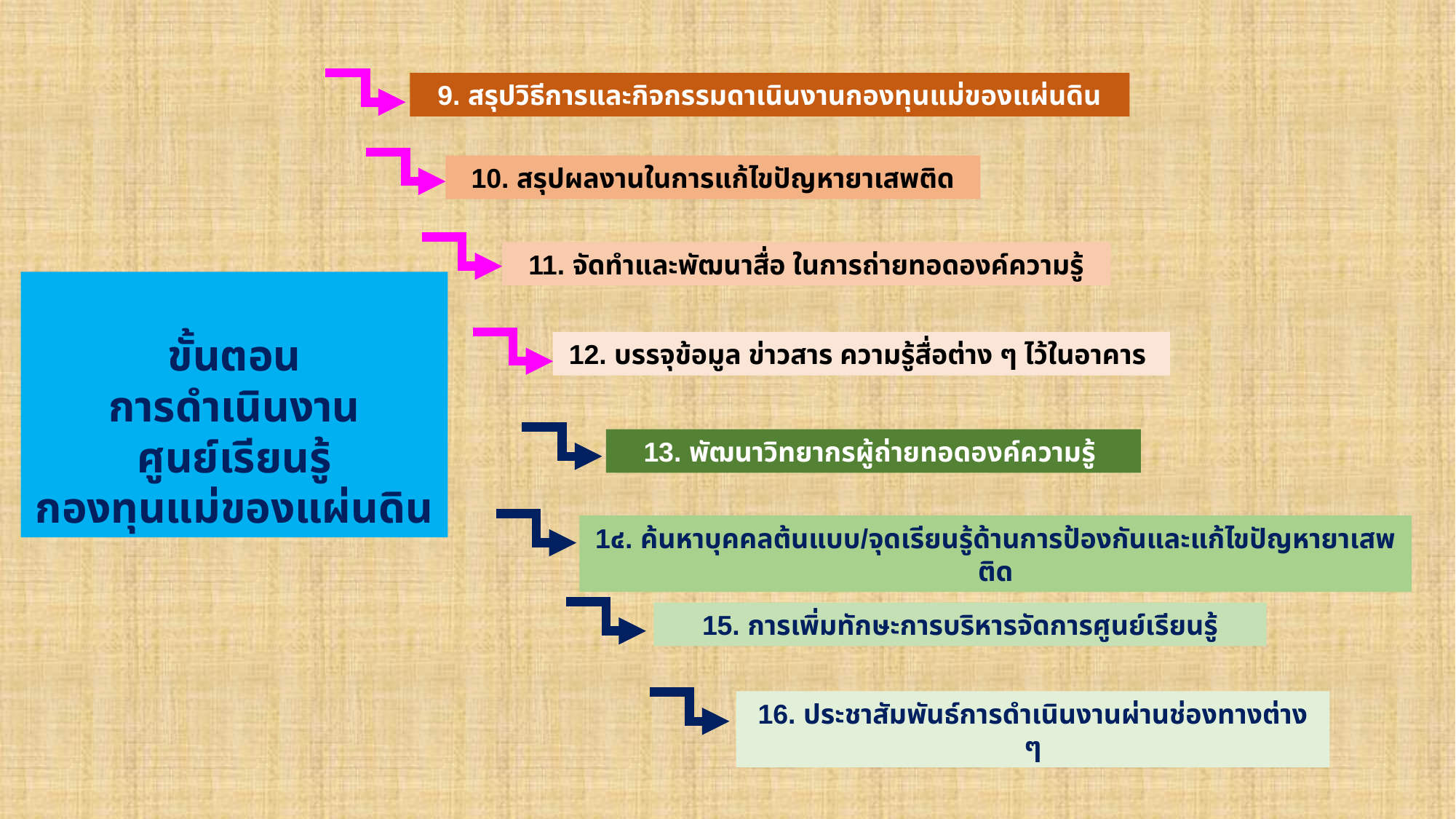

9. สรุปวิธีการและกิจกรรมดาเนินงานกองทุนแม่ของแผ่นดิน
10. สรุปผลงานในการแก้ไขปัญหายาเสพติด
11. จัดทำและพัฒนาสื่อ ในการถ่ายทอดองค์ความรู้

ขั้นตอน
การดำเนินงาน
ศูนย์เรียนรู้
กองทุนแม่ของแผ่นดิน
12. บรรจุข้อมูล ข่าวสาร ความรู้สื่อต่าง ๆ ไว้ในอาคาร
13. พัฒนาวิทยากรผู้ถ่ายทอดองค์ความรู้
1๔. ค้นหาบุคคลต้นแบบ/จุดเรียนรู้ด้านการป้องกันและแก้ไขปัญหายาเสพติด
15. การเพิ่มทักษะการบริหารจัดการศูนย์เรียนรู้
16. ประชาสัมพันธ์การดำเนินงานผ่านช่องทางต่าง ๆ